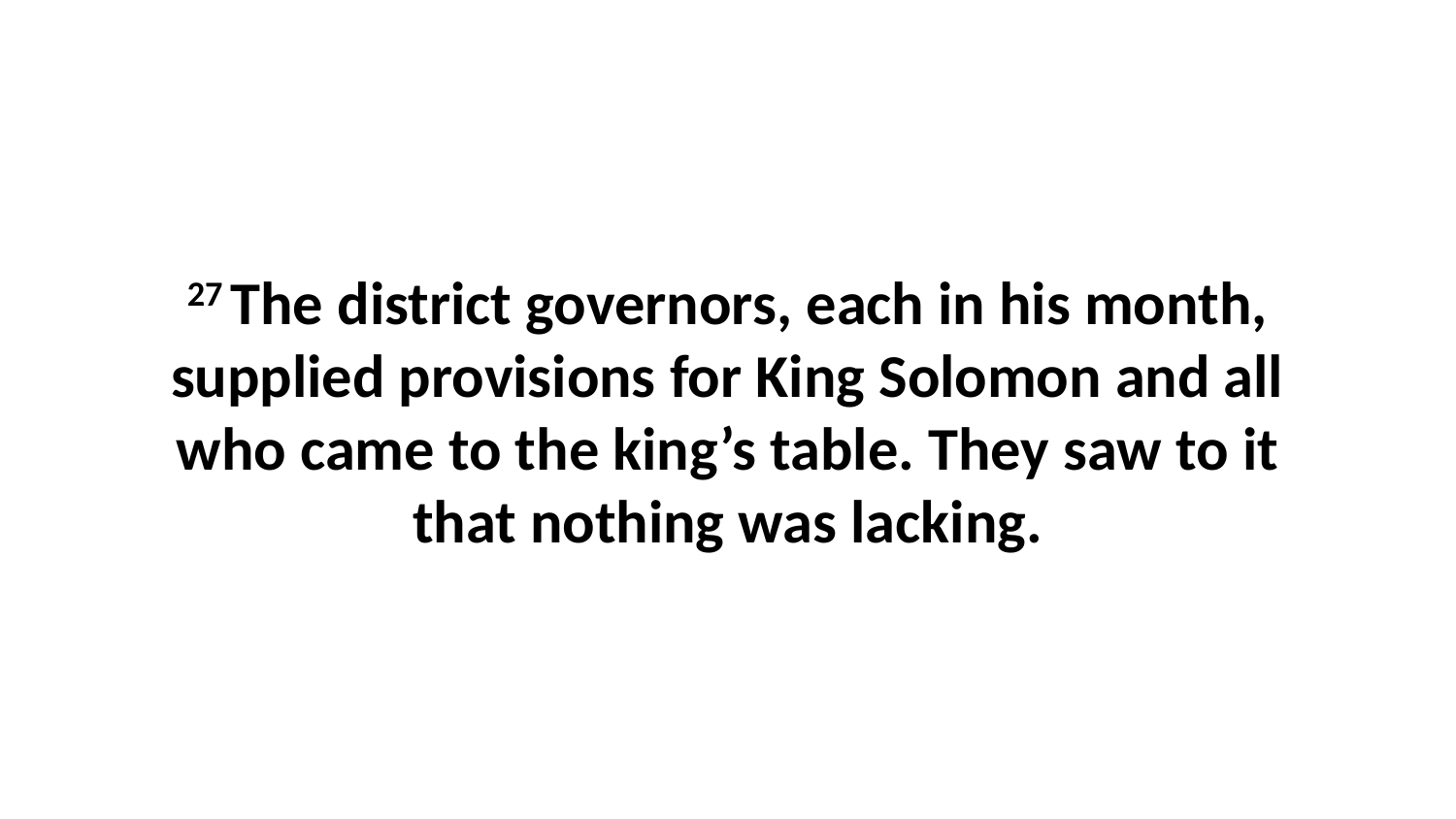

27 The district governors, each in his month, supplied provisions for King Solomon and all who came to the king’s table. They saw to it that nothing was lacking.